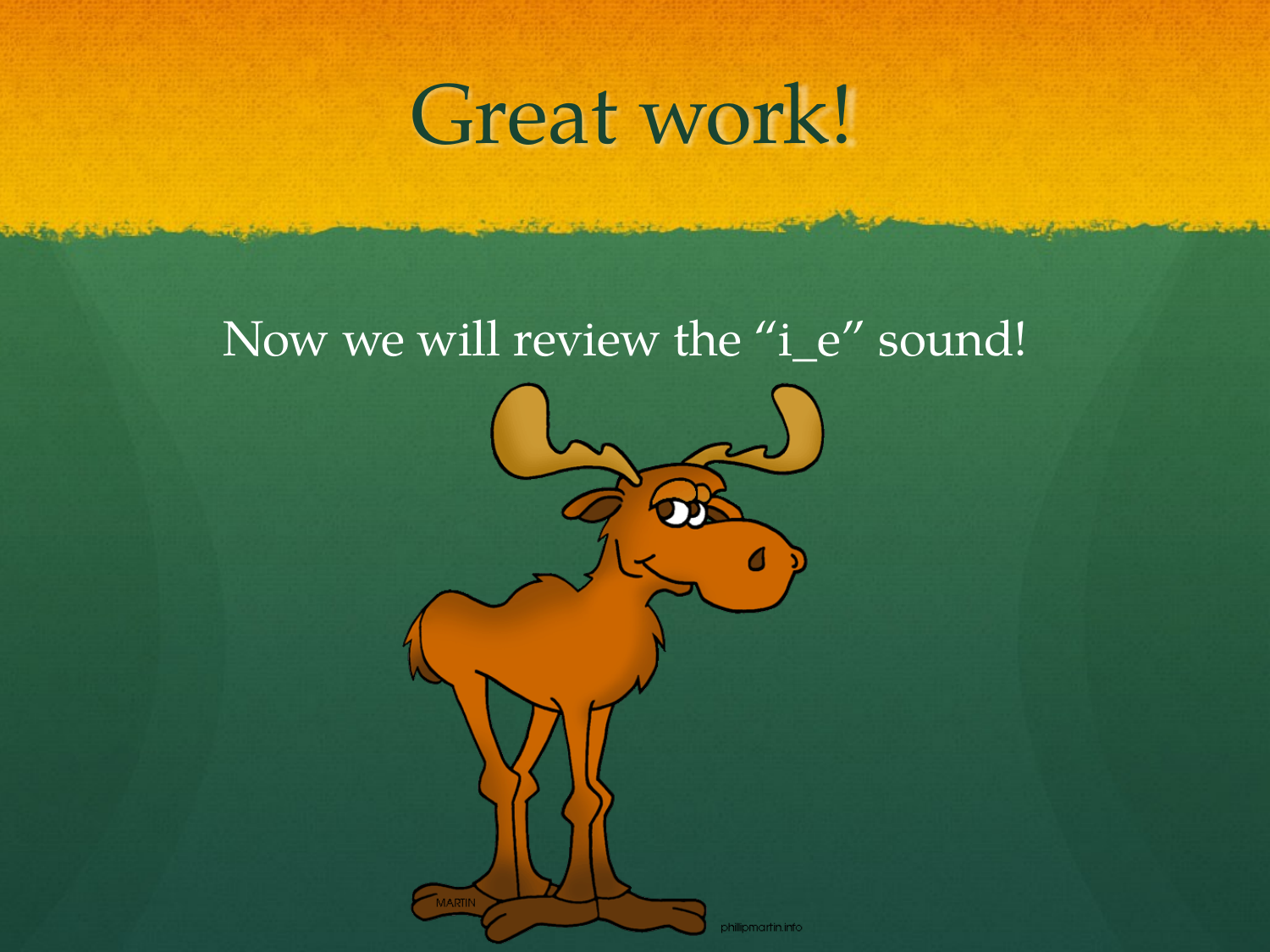

# Great work!
Now we will review the “i_e” sound!